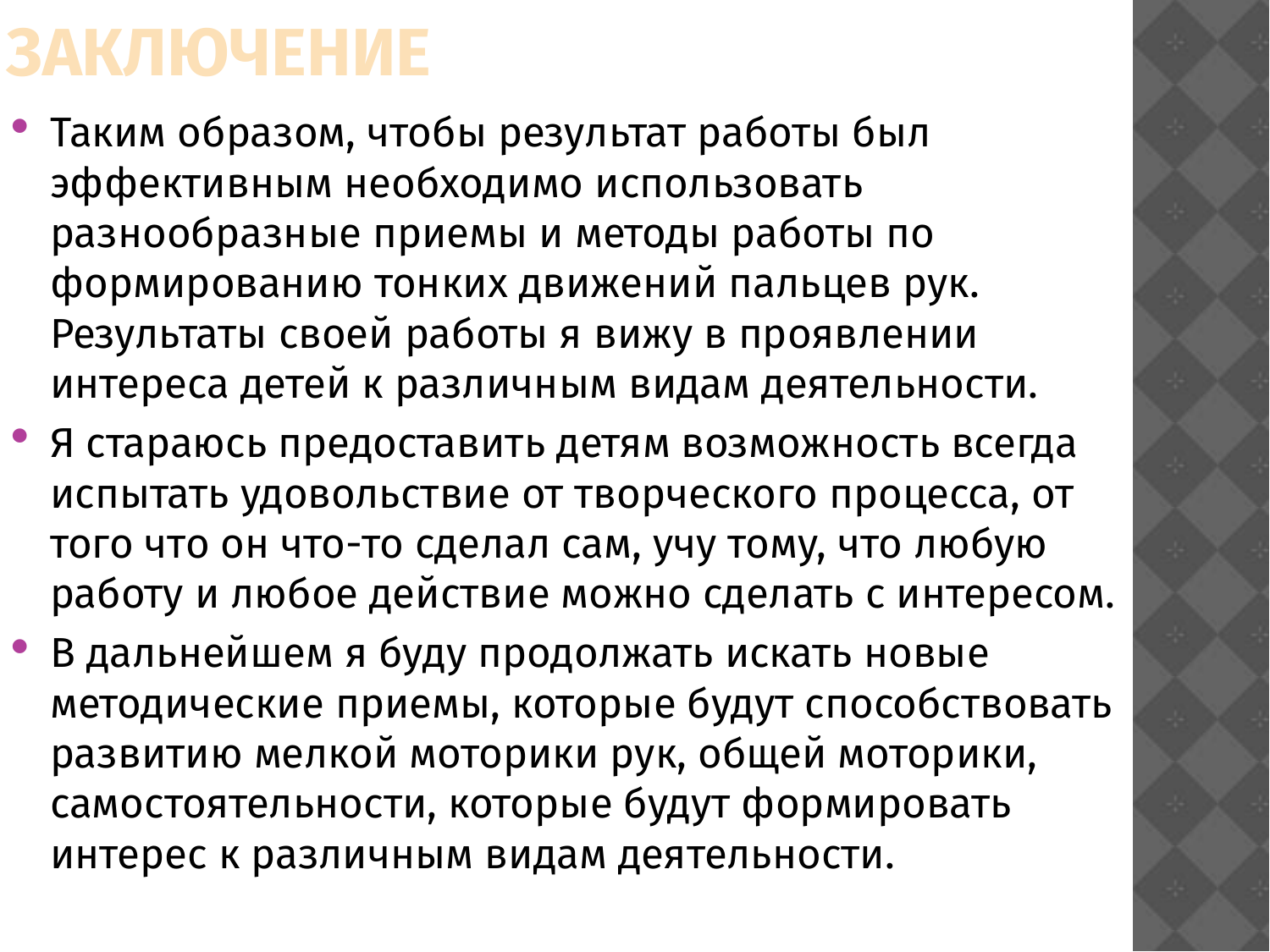

# заключение
Таким образом, чтобы результат работы был эффективным необходимо использовать разнообразные приемы и методы работы по формированию тонких движений пальцев рук. Результаты своей работы я вижу в проявлении интереса детей к различным видам деятельности.
Я стараюсь предоставить детям возможность всегда испытать удовольствие от творческого процесса, от того что он что-то сделал сам, учу тому, что любую работу и любое действие можно сделать с интересом.
В дальнейшем я буду продолжать искать новые методические приемы, которые будут способствовать развитию мелкой моторики рук, общей моторики, самостоятельности, которые будут формировать интерес к различным видам деятельности.